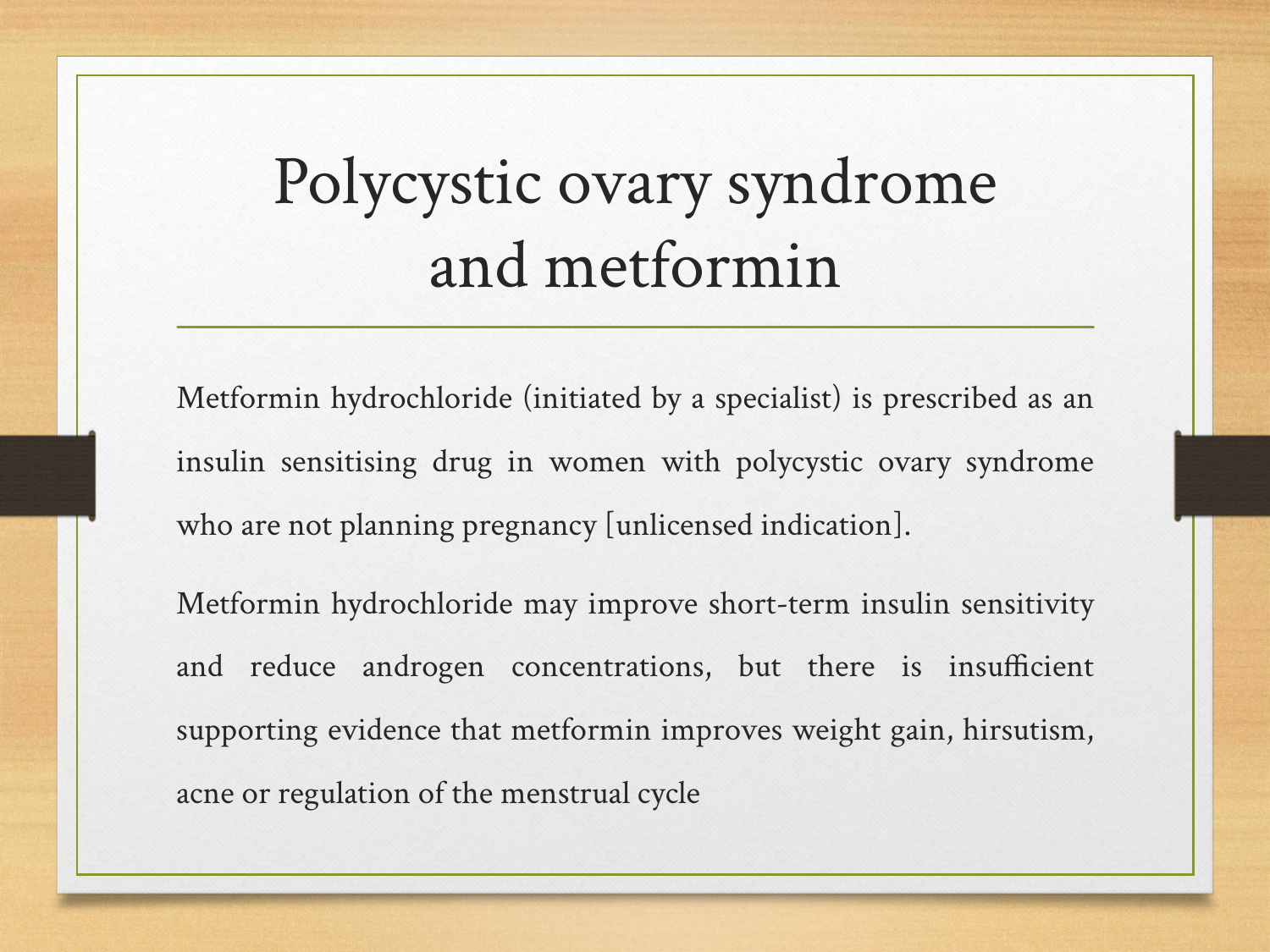

# Polycystic ovary syndrome and metformin
Metformin hydrochloride (initiated by a specialist) is prescribed as an insulin sensitising drug in women with polycystic ovary syndrome who are not planning pregnancy [unlicensed indication].
Metformin hydrochloride may improve short-term insulin sensitivity and reduce androgen concentrations, but there is insufficient supporting evidence that metformin improves weight gain, hirsutism, acne or regulation of the menstrual cycle